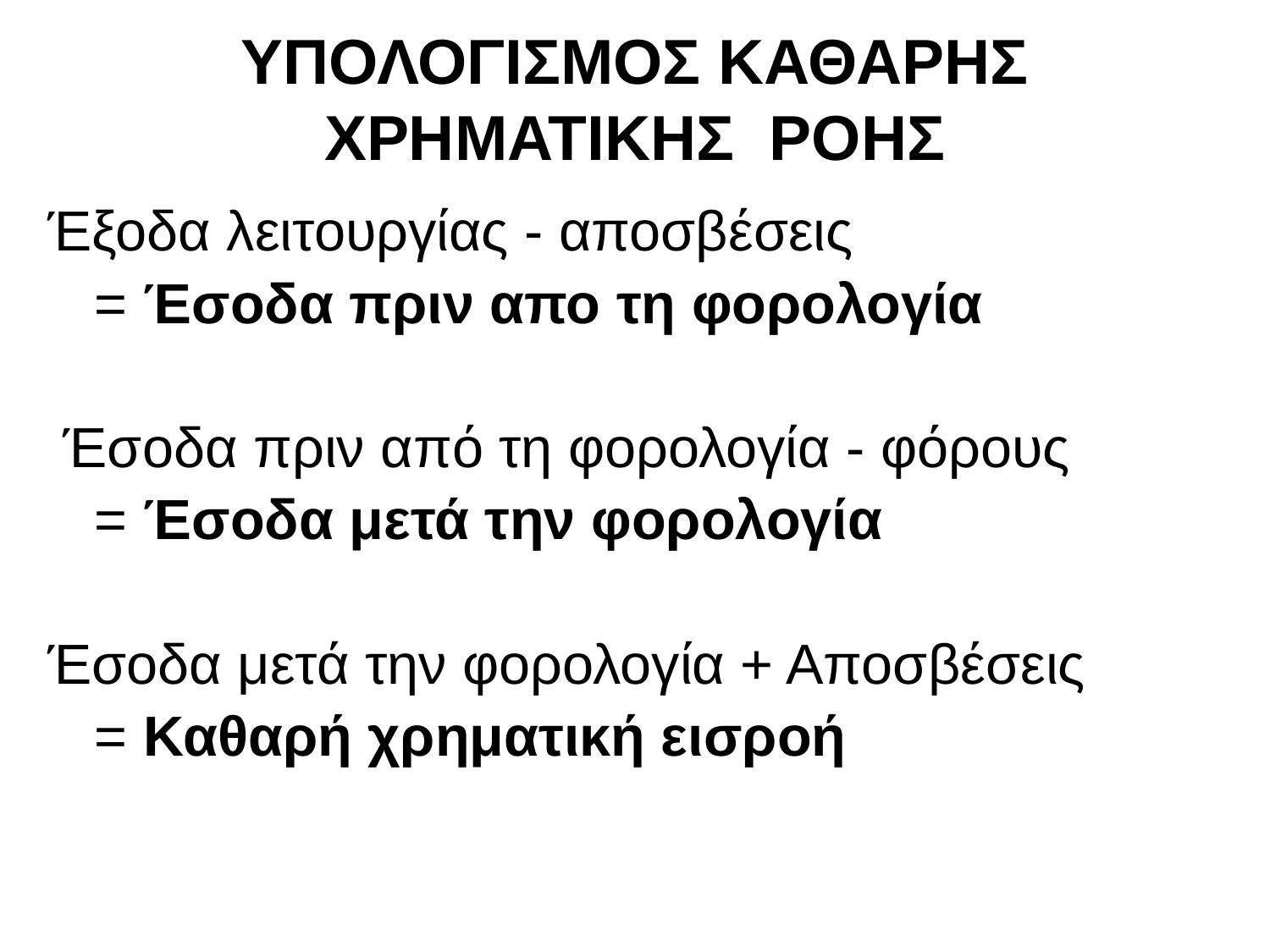

# ΥΠΟΛΟΓΙΣΜΟΣ ΚΑΘΑΡΗΣ ΧΡΗΜΑΤΙΚΗΣ  ΡΟΗΣ
Έξοδα λειτουργίας - αποσβέσεις
   = Έσοδα πριν απο τη φορολογία

 Έσοδα πριν από τη φορολογία - φόρους
   = Έσοδα μετά την φορολογία

Έσοδα μετά την φορολογία + Αποσβέσεις
   = Καθαρή χρηματική εισροή